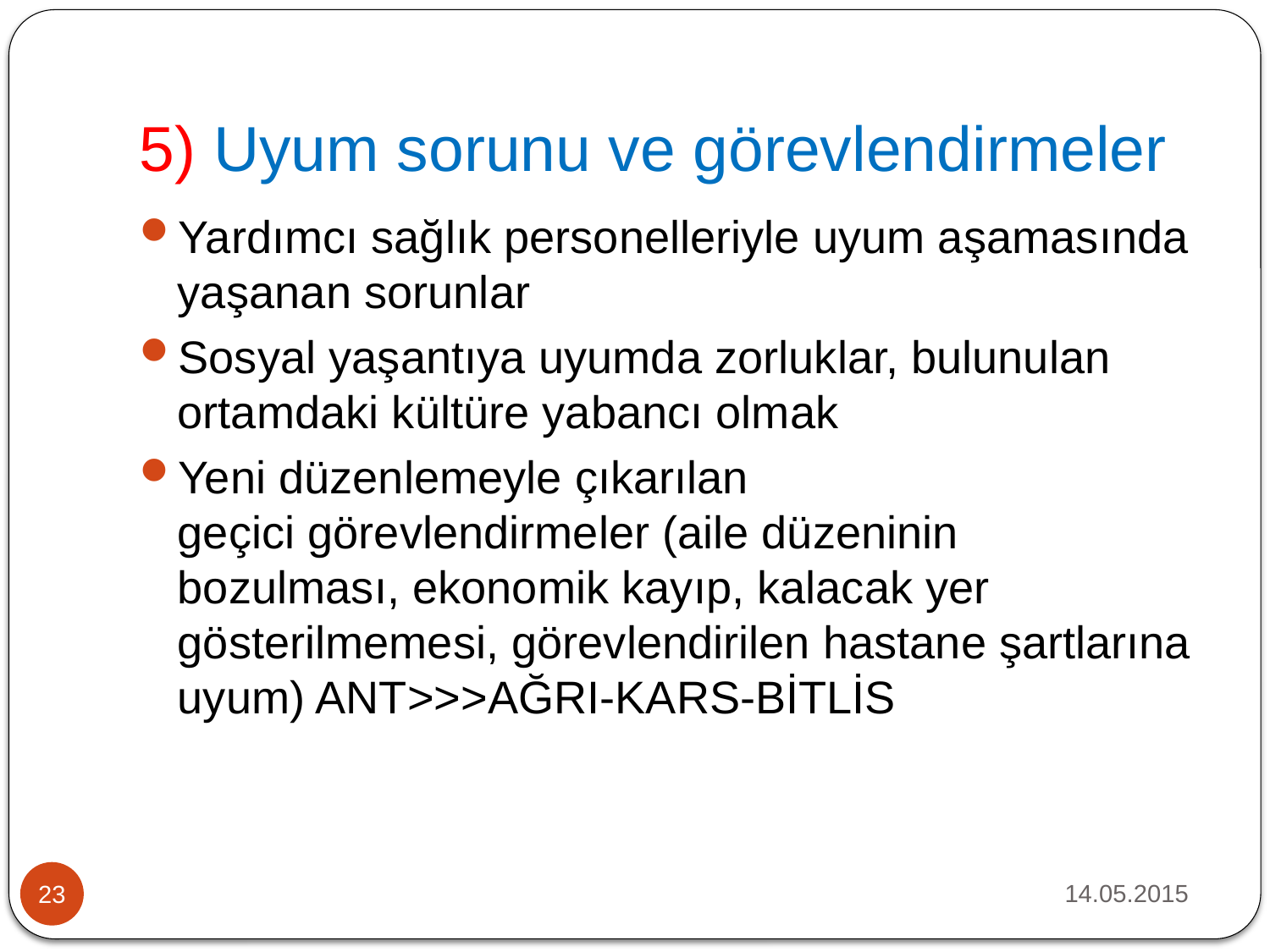

# 5) Uyum sorunu ve görevlendirmeler
Yardımcı sağlık personelleriyle uyum aşamasında yaşanan sorunlar
Sosyal yaşantıya uyumda zorluklar, bulunulan ortamdaki kültüre yabancı olmak
Yeni düzenlemeyle çıkarılan geçici görevlendirmeler (aile düzeninin bozulması, ekonomik kayıp, kalacak yer gösterilmemesi, görevlendirilen hastane şartlarına uyum) ANT>>>AĞRI-KARS-BİTLİS
14.05.2015
23